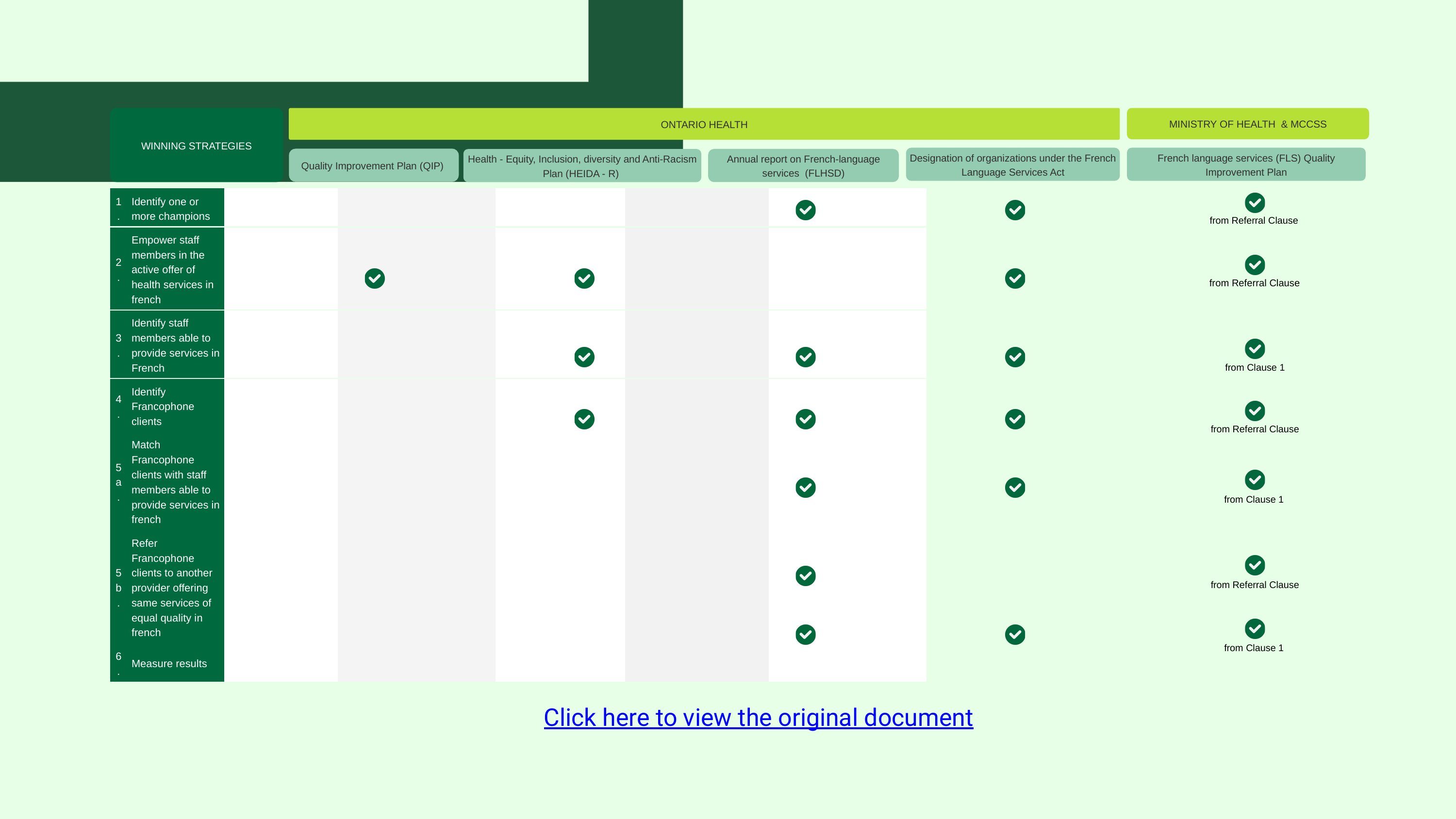

WINNING STRATEGIES

ONTARIO HEALTH

MINISTRY OF HEALTH  & MCCSS

Designation of organizations under the French Language Services Act

French language services (FLS) Quality Improvement Plan

Quality Improvement Plan (QIP)

Annual report on French-language services  (FLHSD)

Health - Equity, Inclusion, diversity and Anti-Racism Plan (HEIDA - R)
| 1. | Identify one or more champions |  |  |  |  |  |
| --- | --- | --- | --- | --- | --- | --- |
| 2. | Empower staff members in the active offer of health services in french |  |  |  |  |  |
| 3. | Identify staff members able to provide services in French |  |  |  |  |  |
| 4. | Identify Francophone clients |  |  |  |  |  |
| 5a. | Match Francophone clients with staff members able to provide services in french |  |  |  |  |  |
| 5b. | Refer Francophone clients to another provider offering same services of equal quality in french |  |  |  |  |  |
| 6. | Measure results |  |  |  |  |  |

from Referral Clause

from Referral Clause

from Clause 1

from Referral Clause

from Clause 1

from Referral Clause

from Clause 1
Click here to view the original document